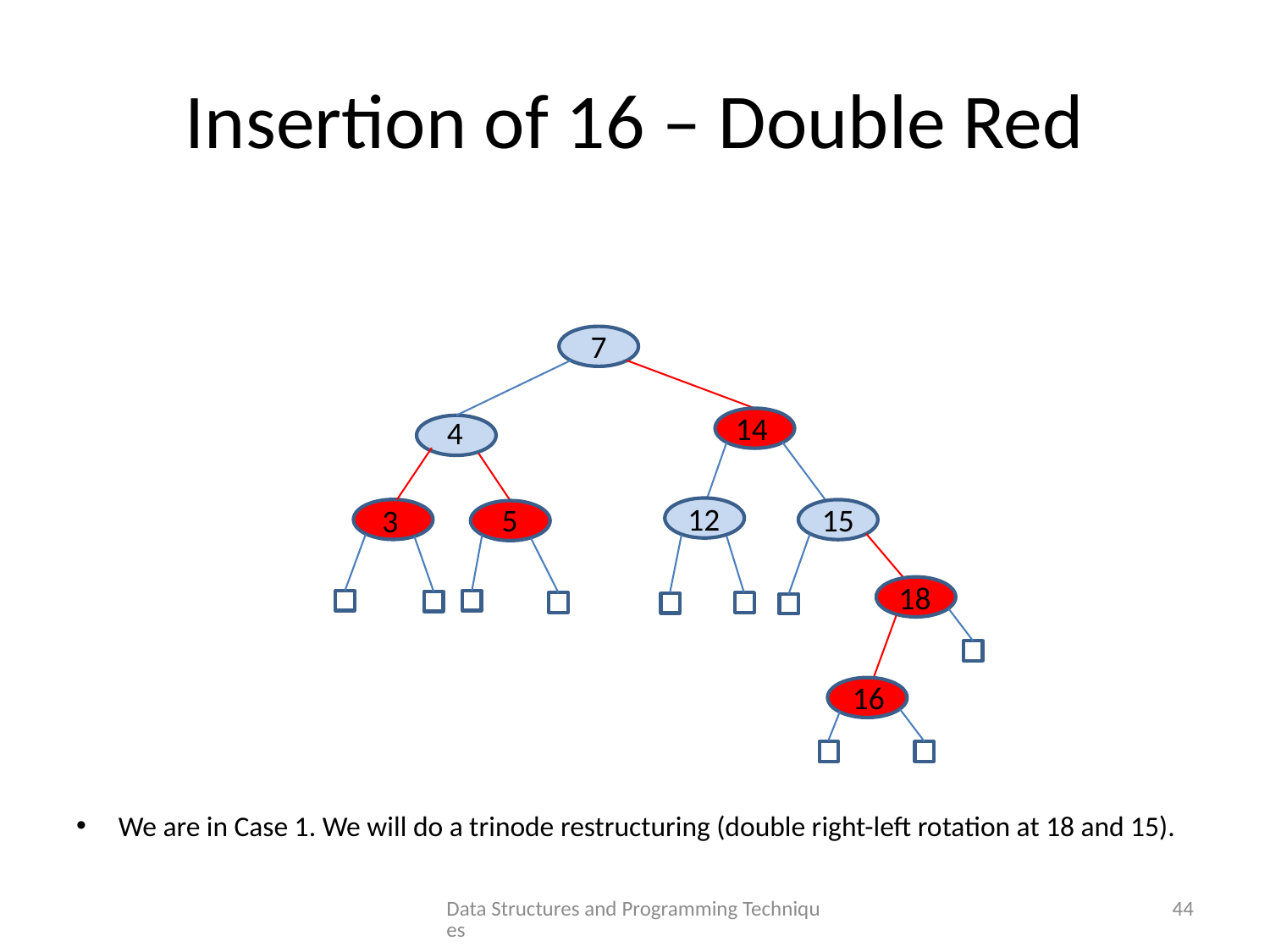

# Insertion of 16 – Double Red

We are in Case 1. We will do a trinode restructuring (double right-left rotation at 18 and 15).
7

14
4

12
5
15
3

18

16

Data Structures and Programming Techniques
44